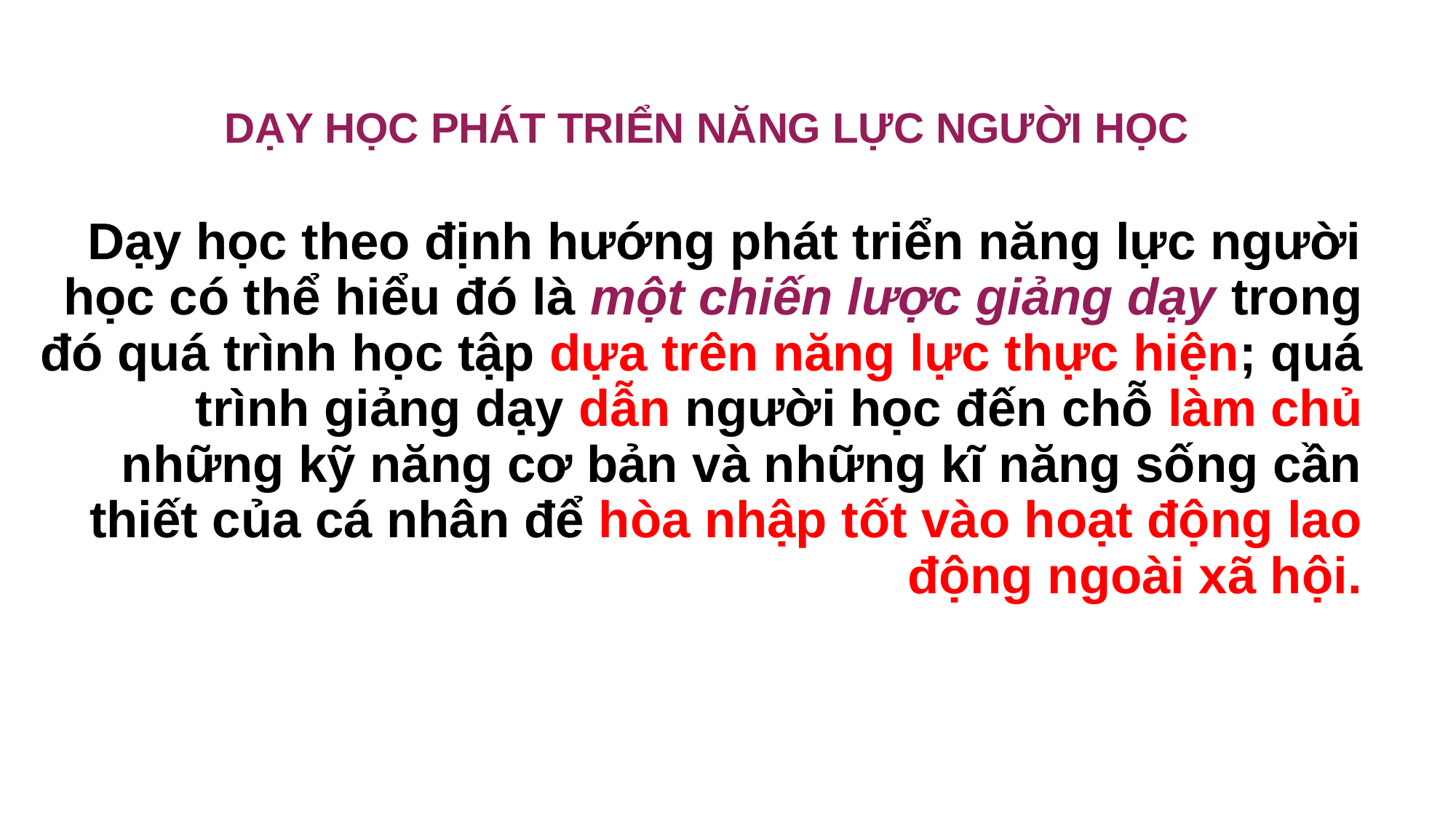

DẠY HỌC PHÁT TRIỂN NĂNG LỰC NGƯỜI HỌC
Dạy học theo định hướng phát triển năng lực người học có thể hiểu đó là một chiến lược giảng dạy trong đó quá trình học tập dựa trên năng lực thực hiện; quá trình giảng dạy dẫn người học đến chỗ làm chủ những kỹ năng cơ bản và những kĩ năng sống cần thiết của cá nhân để hòa nhập tốt vào hoạt động lao động ngoài xã hội.